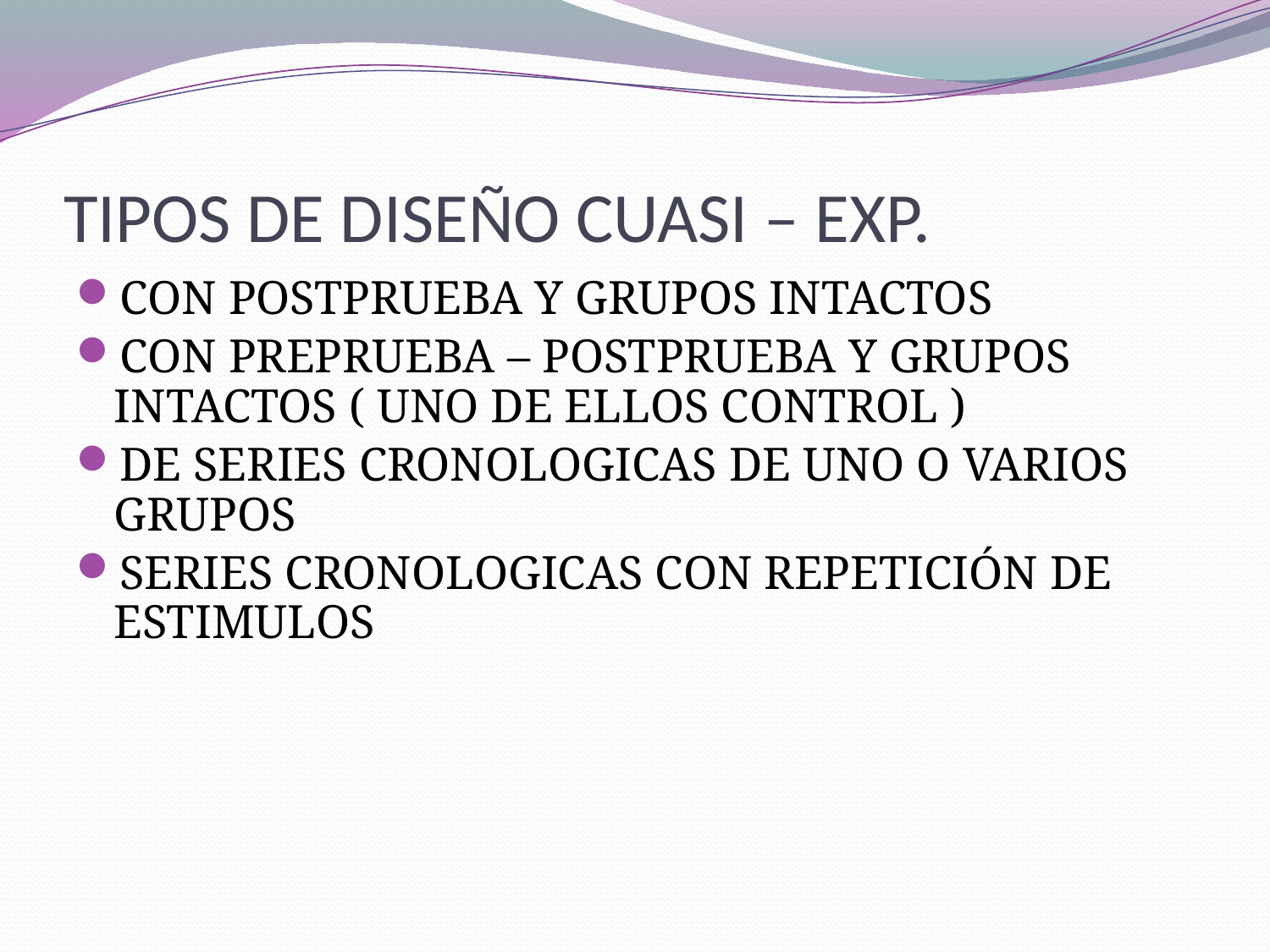

# TIPOS DE DISEÑO CUASI – EXP.
CON POSTPRUEBA Y GRUPOS INTACTOS
CON PREPRUEBA – POSTPRUEBA Y GRUPOS INTACTOS ( UNO DE ELLOS CONTROL )
DE SERIES CRONOLOGICAS DE UNO O VARIOS GRUPOS
SERIES CRONOLOGICAS CON REPETICIÓN DE ESTIMULOS